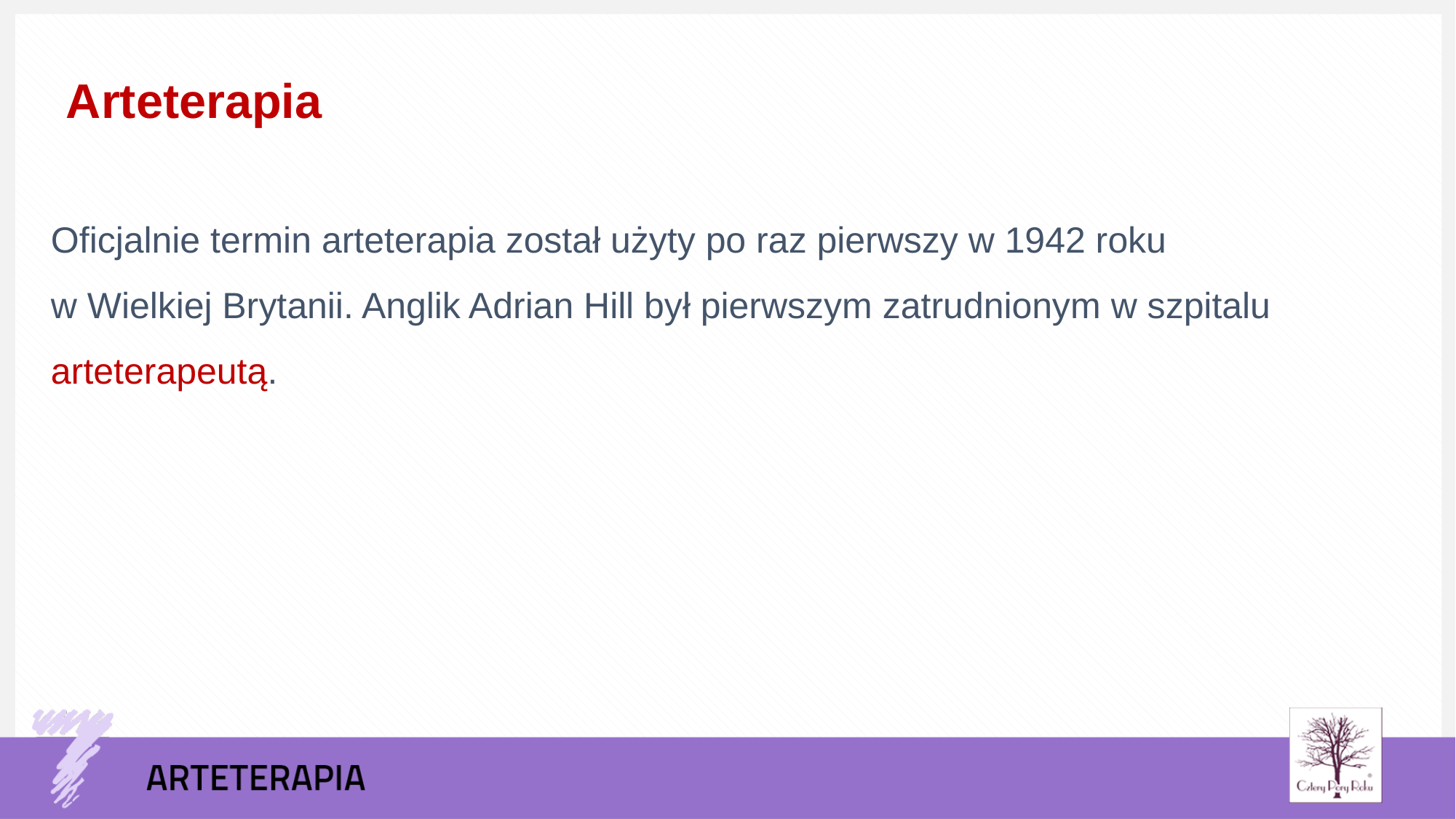

Arteterapia
Oficjalnie termin arteterapia został użyty po raz pierwszy w 1942 roku
w Wielkiej Brytanii. Anglik Adrian Hill był pierwszym zatrudnionym w szpitalu
arteterapeutą.